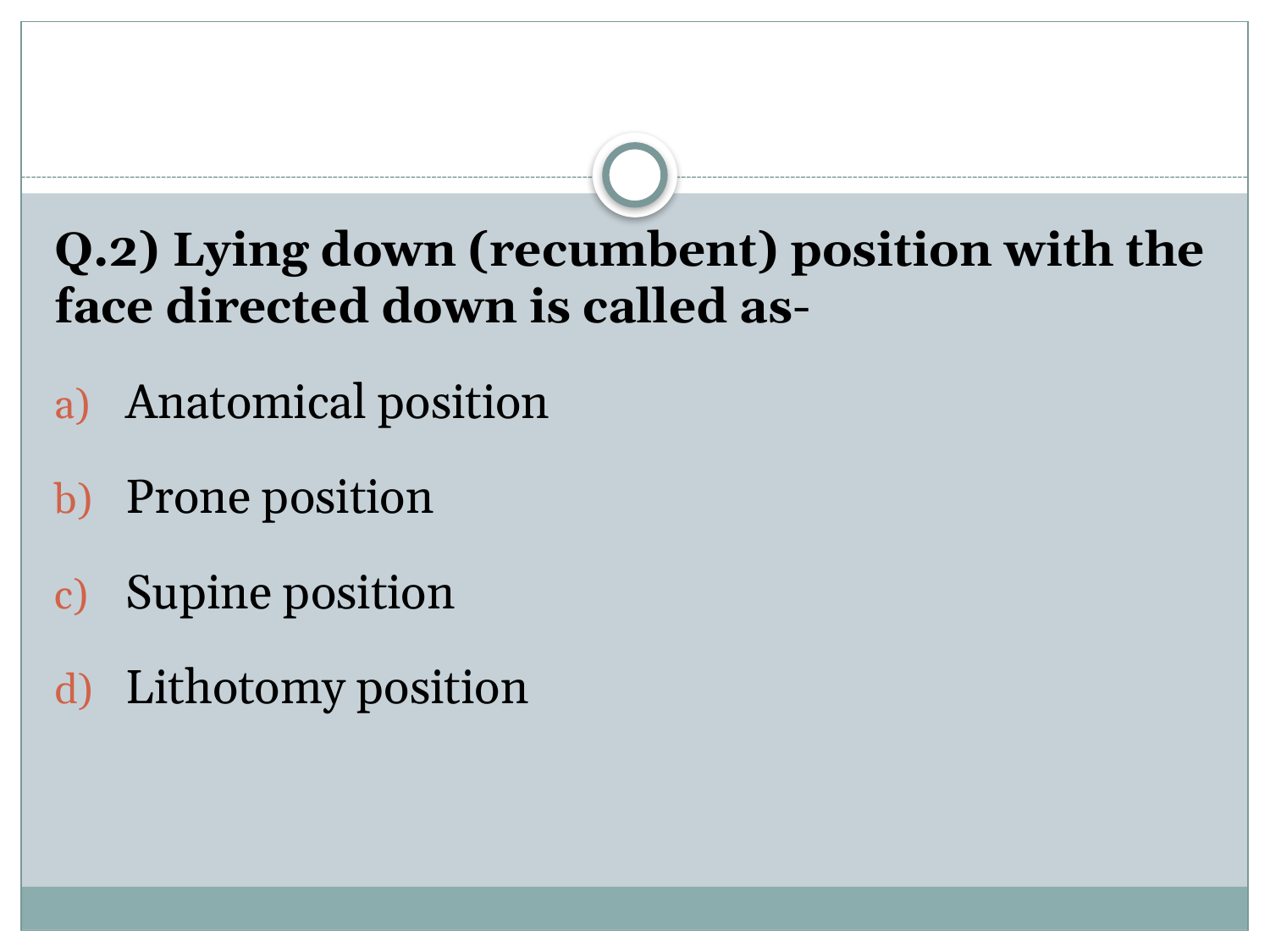

#
Q.2) Lying down (recumbent) position with the face directed down is called as-
Anatomical position
Prone position
Supine position
Lithotomy position